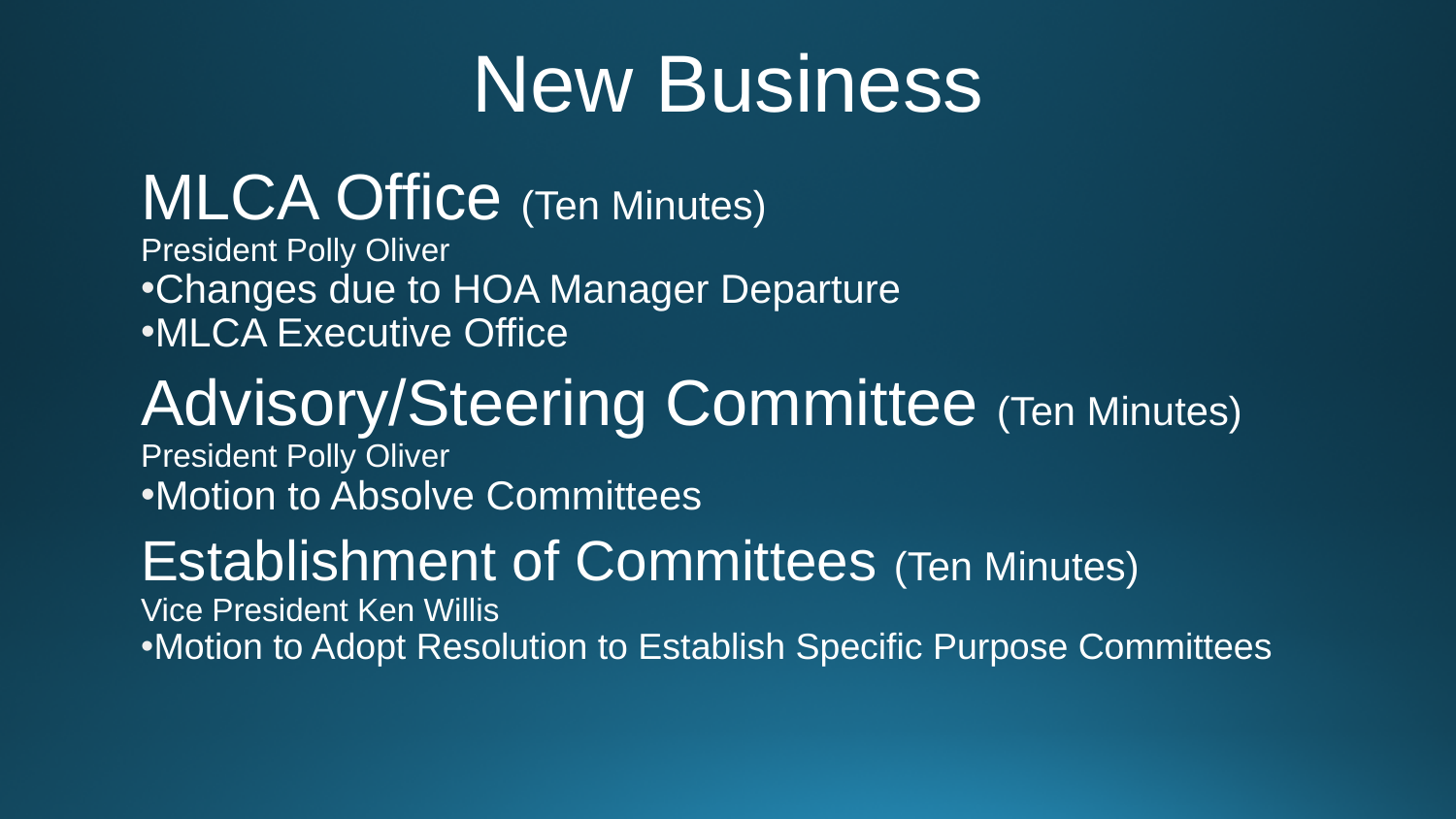

# New Business
MLCA Office (Ten Minutes)
President Polly Oliver
Changes due to HOA Manager Departure
MLCA Executive Office
Advisory/Steering Committee (Ten Minutes)
President Polly Oliver
Motion to Absolve Committees
Establishment of Committees (Ten Minutes)
Vice President Ken Willis
Motion to Adopt Resolution to Establish Specific Purpose Committees